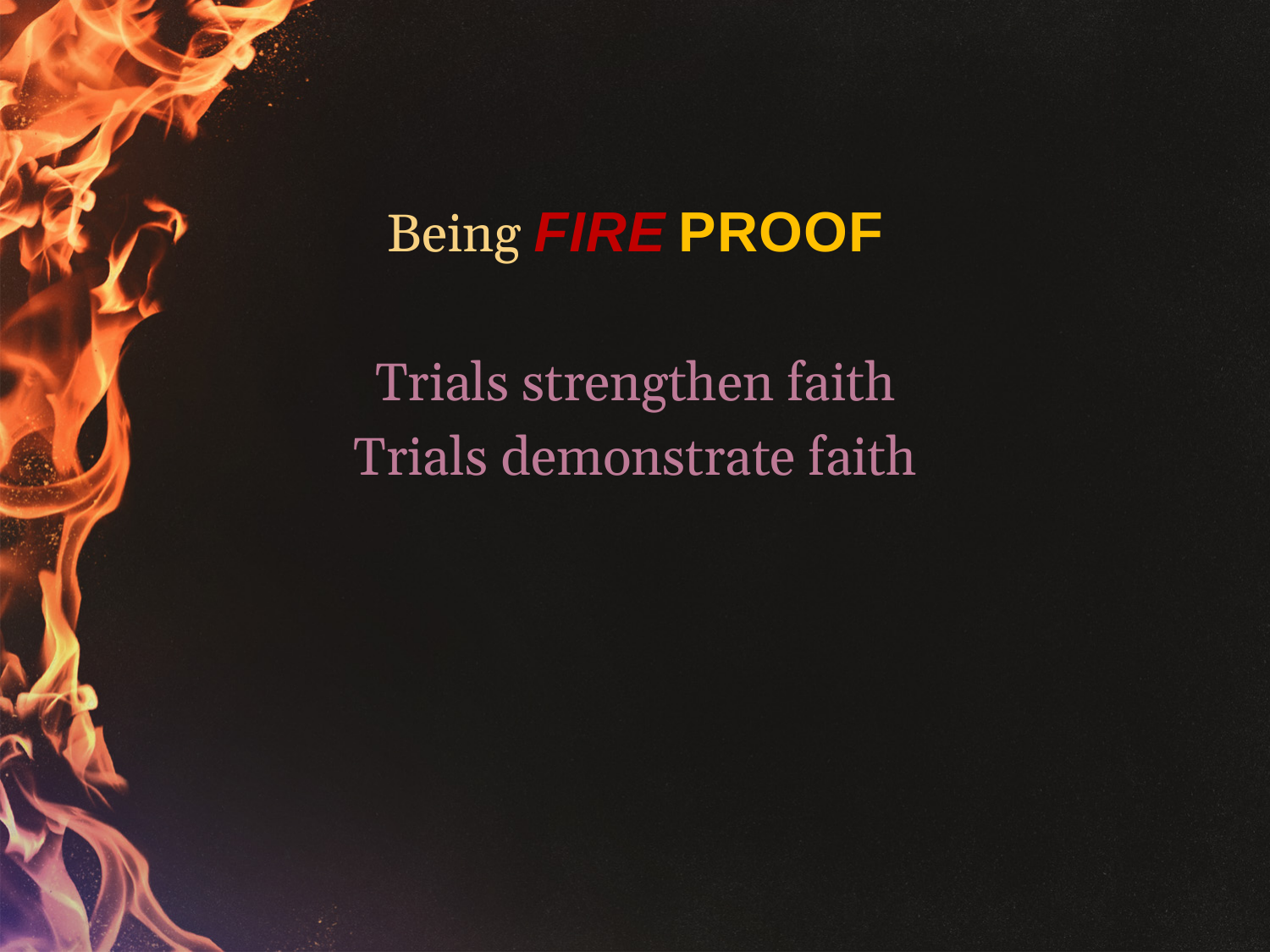

Being FIRE PROOF

Trials strengthen faith
Trials demonstrate faith
#